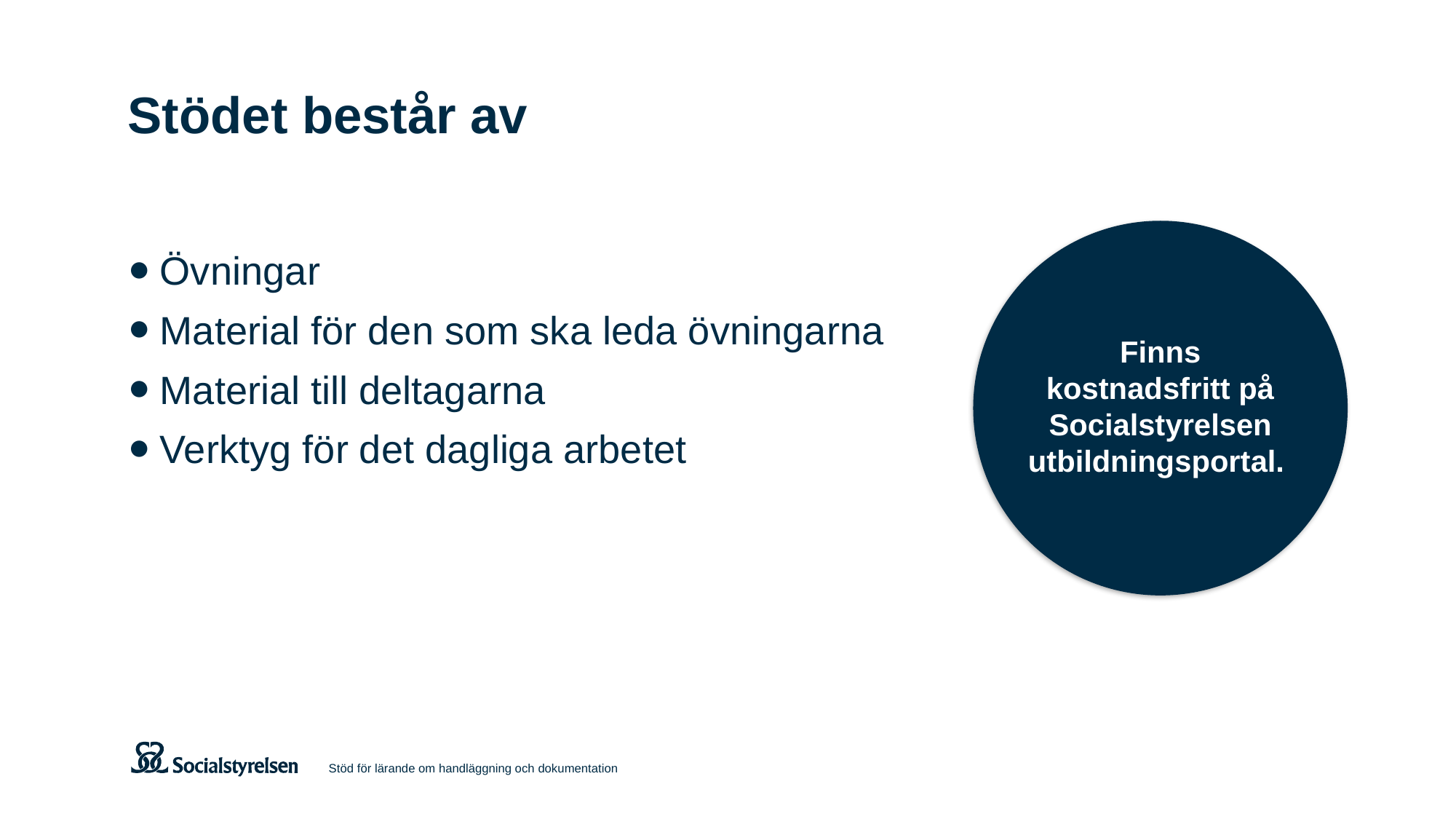

# Stödet består av
Finns kostnadsfritt på Socialstyrelsen utbildningsportal.
Övningar
Material för den som ska leda övningarna
Material till deltagarna
Verktyg för det dagliga arbetet

Stöd för lärande om handläggning och dokumentation